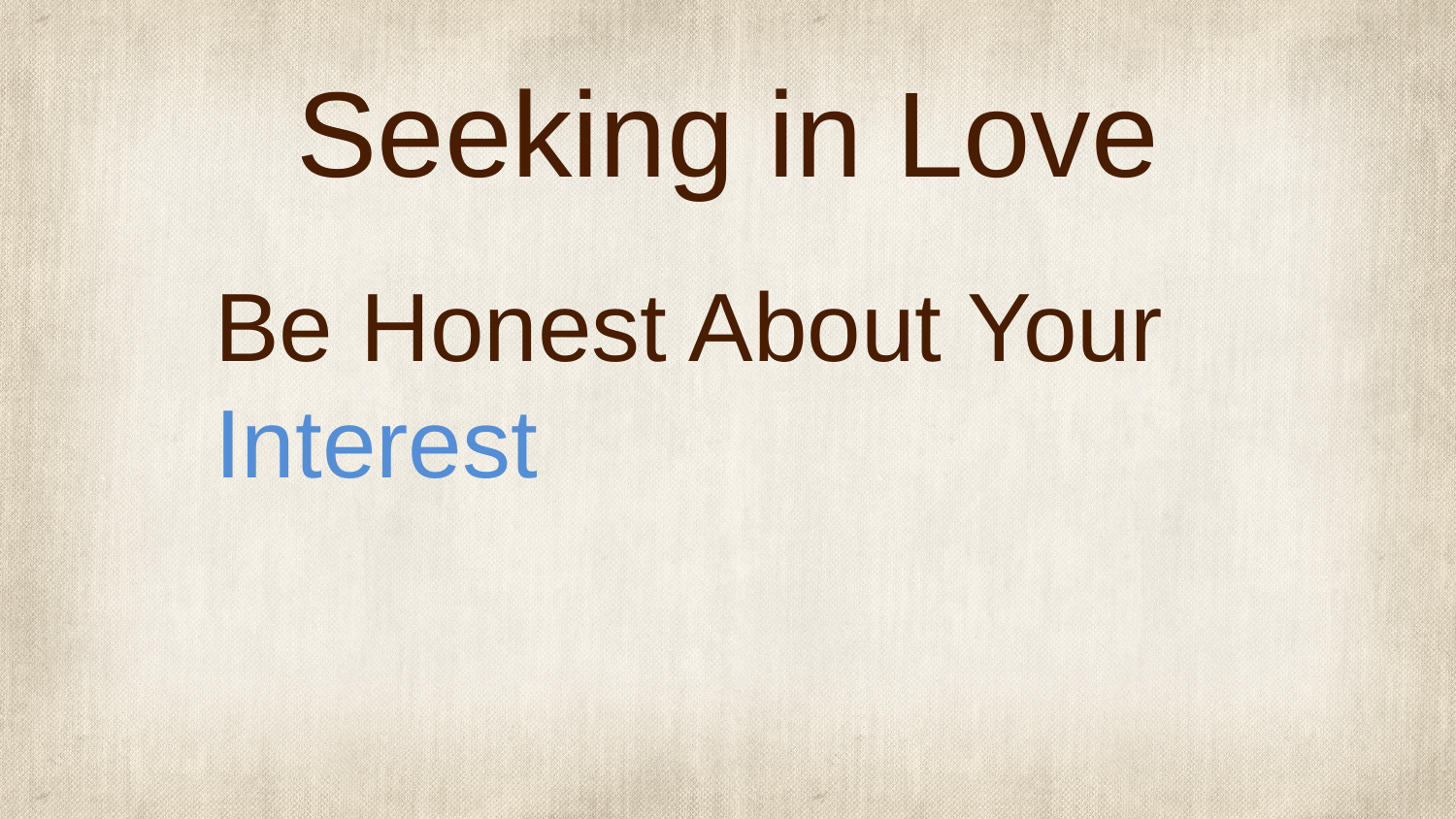

# Seeking in Love
Be Honest About Your Interest